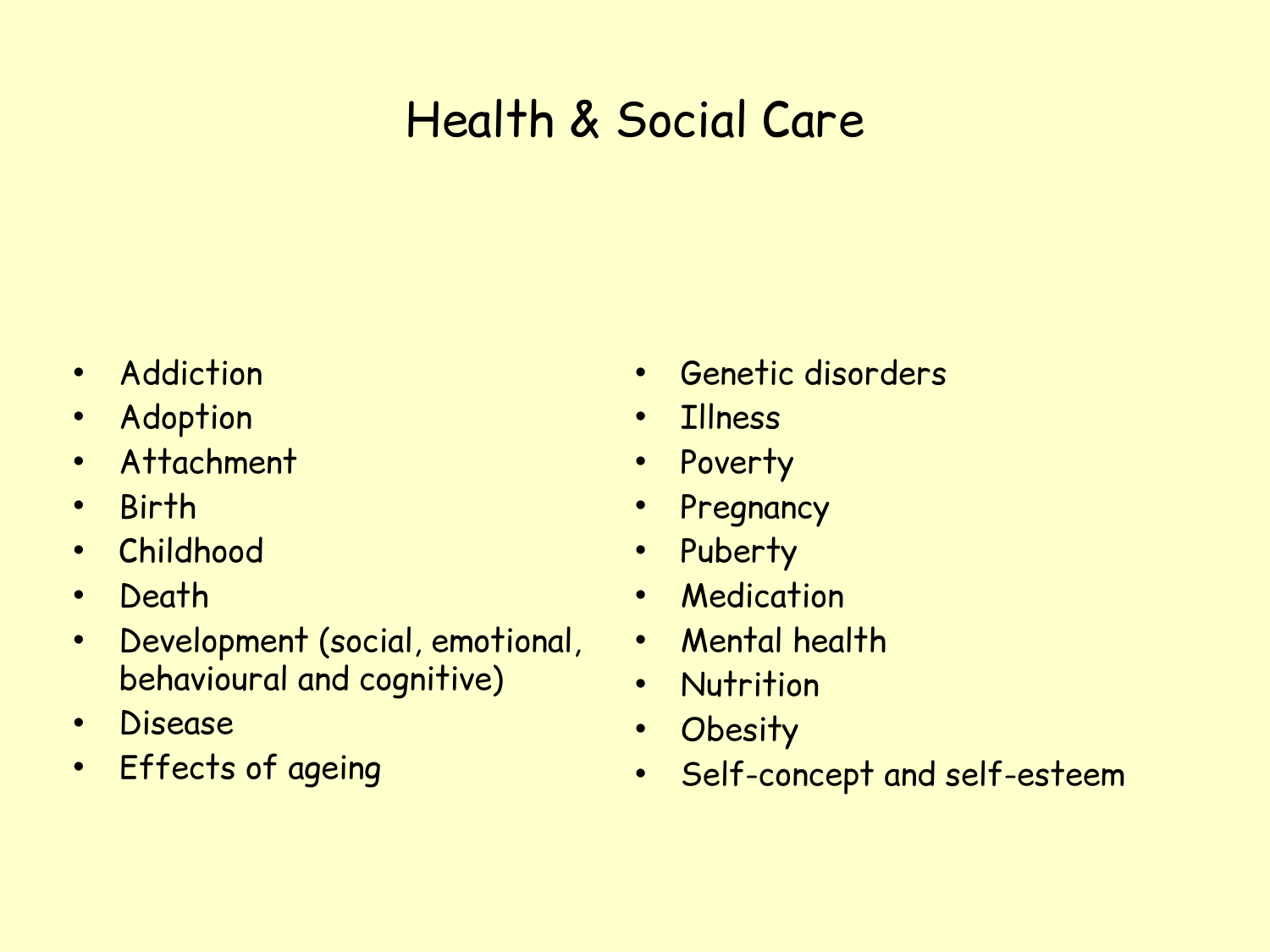

# Health & Social Care
Addiction
Adoption
Attachment
Birth
Childhood
Death
Development (social, emotional, behavioural and cognitive)
Disease
Effects of ageing
Genetic disorders
Illness
Poverty
Pregnancy
Puberty
Medication
Mental health
Nutrition
Obesity
Self-concept and self-esteem